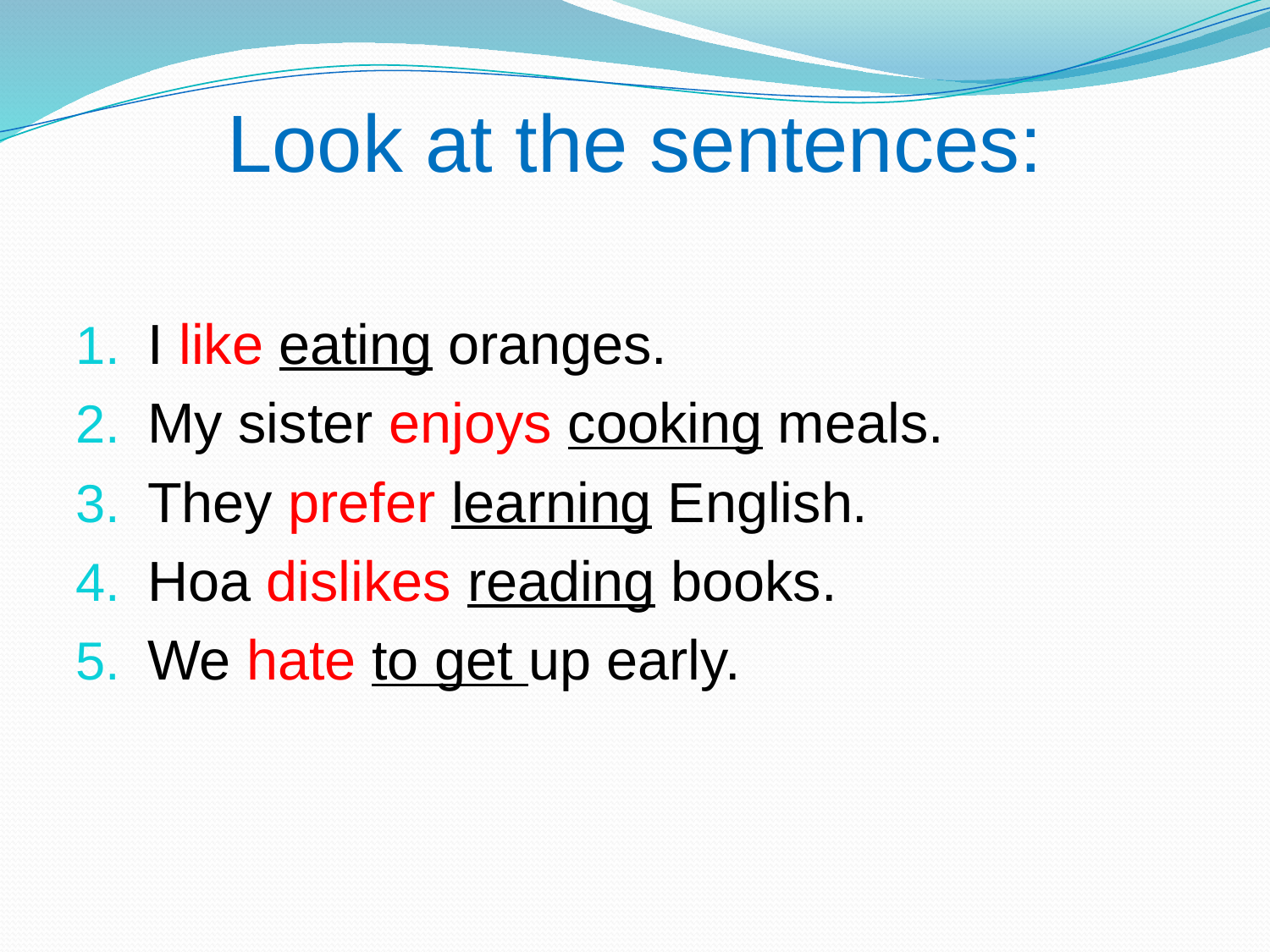

# Look at the sentences:

I like eating oranges.
My sister enjoys cooking meals.
They prefer learning English.
Hoa dislikes reading books.
We hate to get up early.